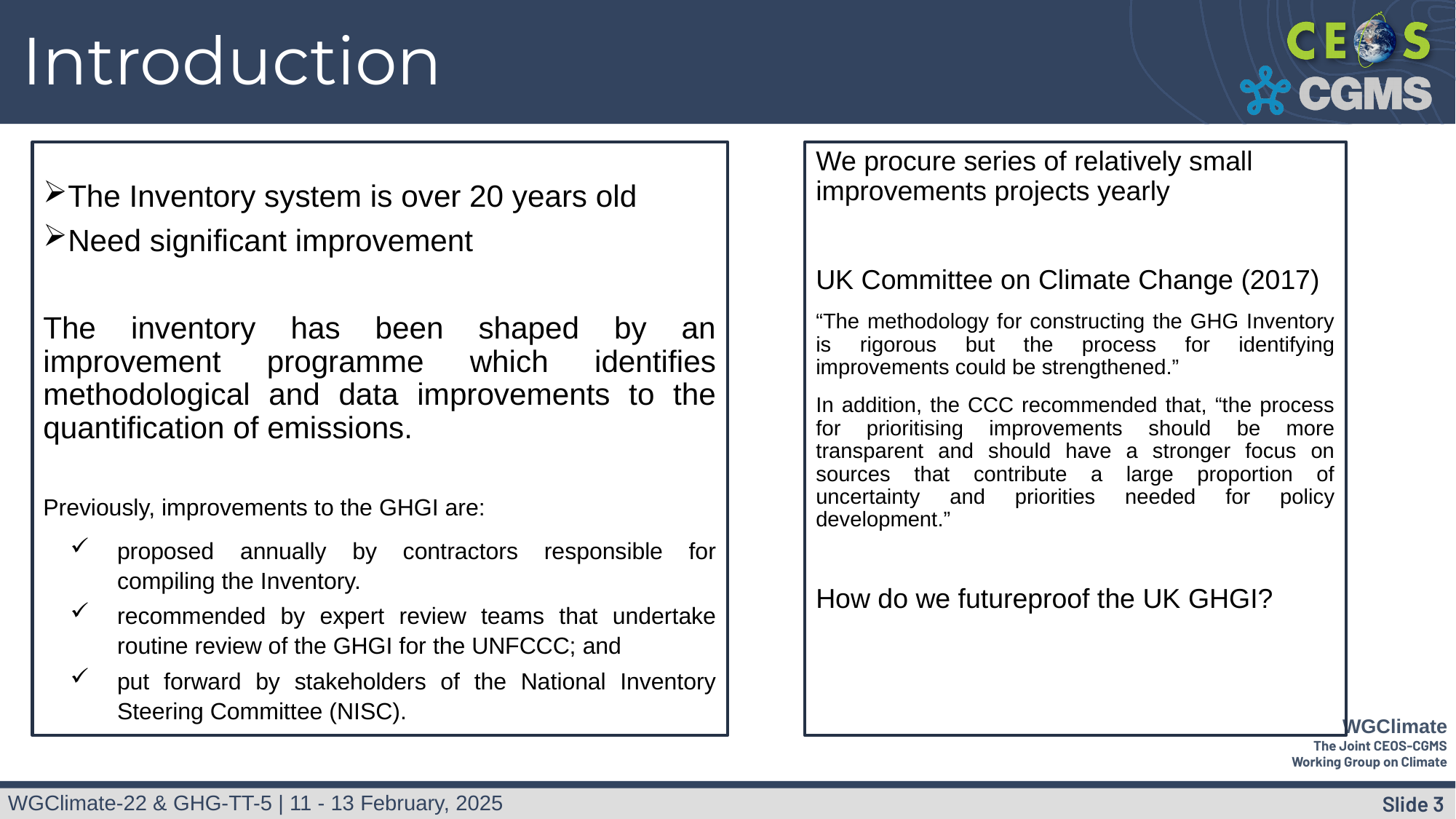

Introduction

The Inventory system is over 20 years old
Need significant improvement

The inventory has been shaped by an improvement programme which identifies methodological and data improvements to the quantification of emissions.

Previously, improvements to the GHGI are:
proposed annually by contractors responsible for compiling the Inventory.
recommended by expert review teams that undertake routine review of the GHGI for the UNFCCC; and
put forward by stakeholders of the National Inventory Steering Committee (NISC).
We procure series of relatively small improvements projects yearly

UK Committee on Climate Change (2017)
“The methodology for constructing the GHG Inventory is rigorous but the process for identifying improvements could be strengthened.”
In addition, the CCC recommended that, “the process for prioritising improvements should be more transparent and should have a stronger focus on sources that contribute a large proportion of uncertainty and priorities needed for policy development.”

How do we futureproof the UK GHGI?